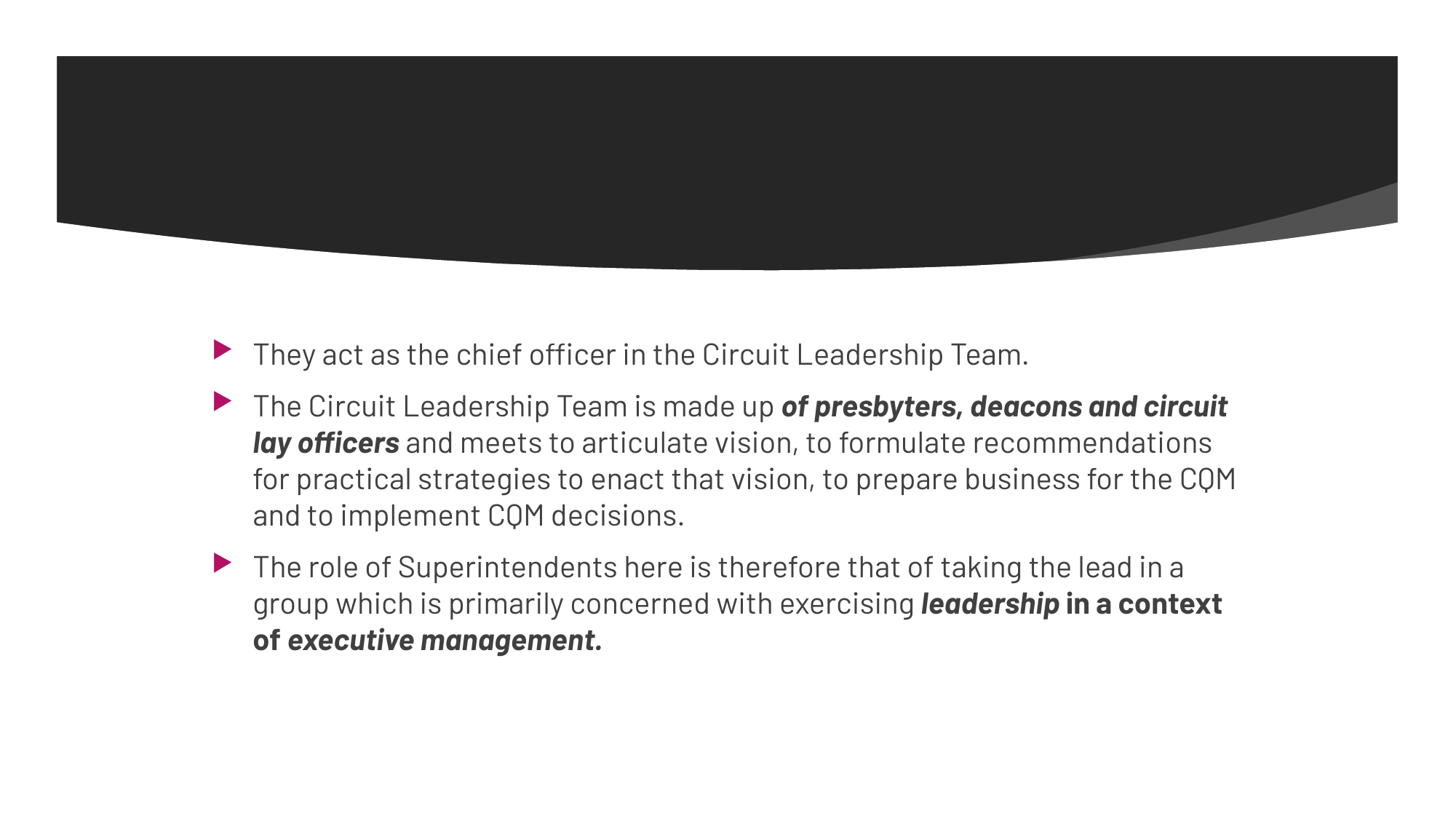

#

They act as the chief officer in the Circuit Leadership Team.
The Circuit Leadership Team is made up of presbyters, deacons and circuit lay officers and meets to articulate vision, to formulate recommendations for practical strategies to enact that vision, to prepare business for the CQM and to implement CQM decisions.
The role of Superintendents here is therefore that of taking the lead in a group which is primarily concerned with exercising leadership in a context of executive management.